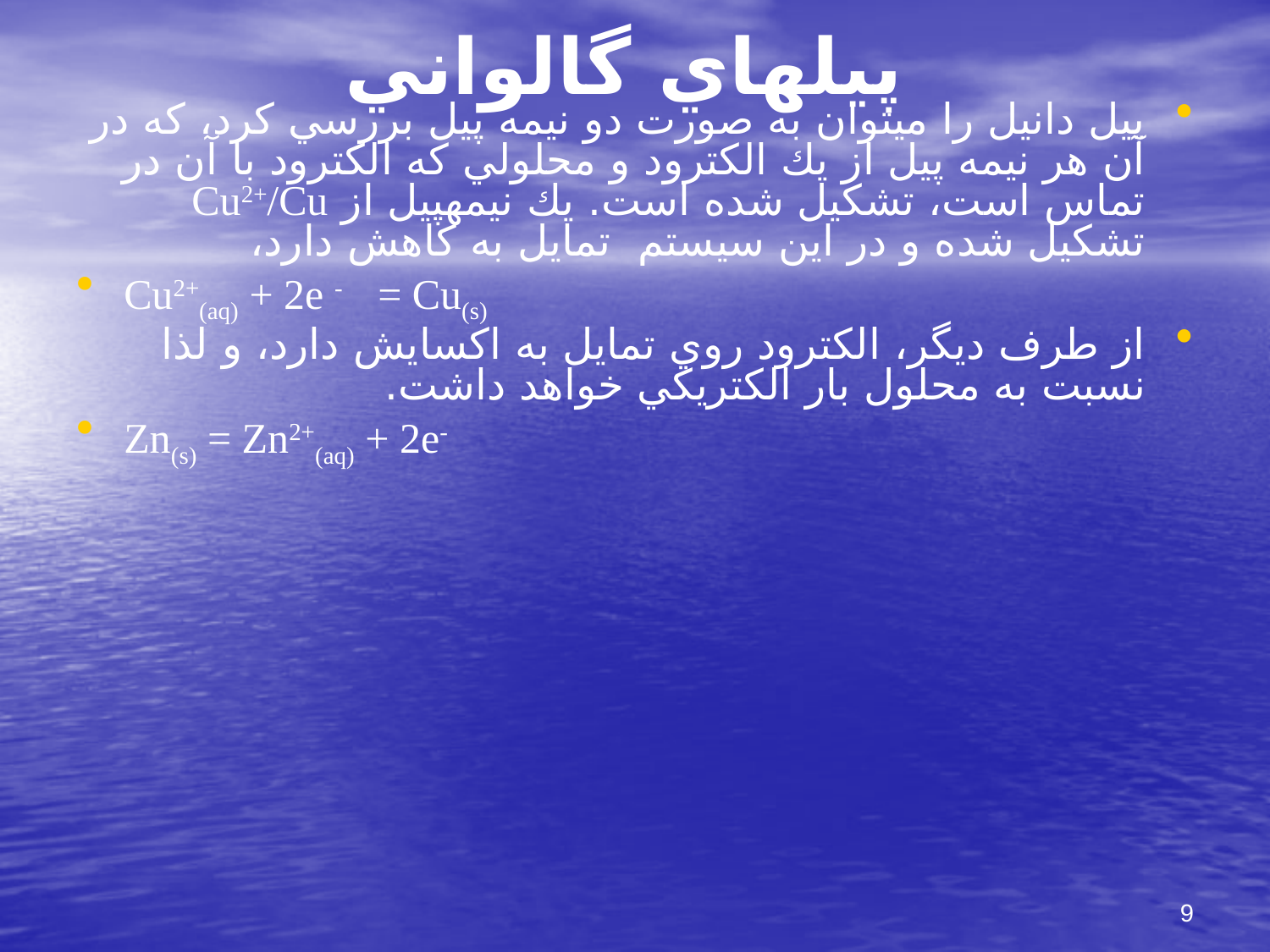

# پيلهاي گالواني
پيل دانيل را مي‏توان به صورت دو نيمه پيل بررسي كرد، كه در آن هر نيمه پيل از يك الكترود و محلولي كه الكترود با آن در تماس است، تشكيل شده است. يك نيمه‏پيل از Cu2+/Cu تشكيل شده و در اين سيستم  تمايل به كاهش دارد،
Cu2+(aq) + 2e -	= Cu(s)
از طرف ديگر، الكترود روي تمايل به اكسايش دارد، و لذا نسبت به محلول بار الكتريكي خواهد داشت.
Zn(s) = Zn2+(aq) + 2e-

9